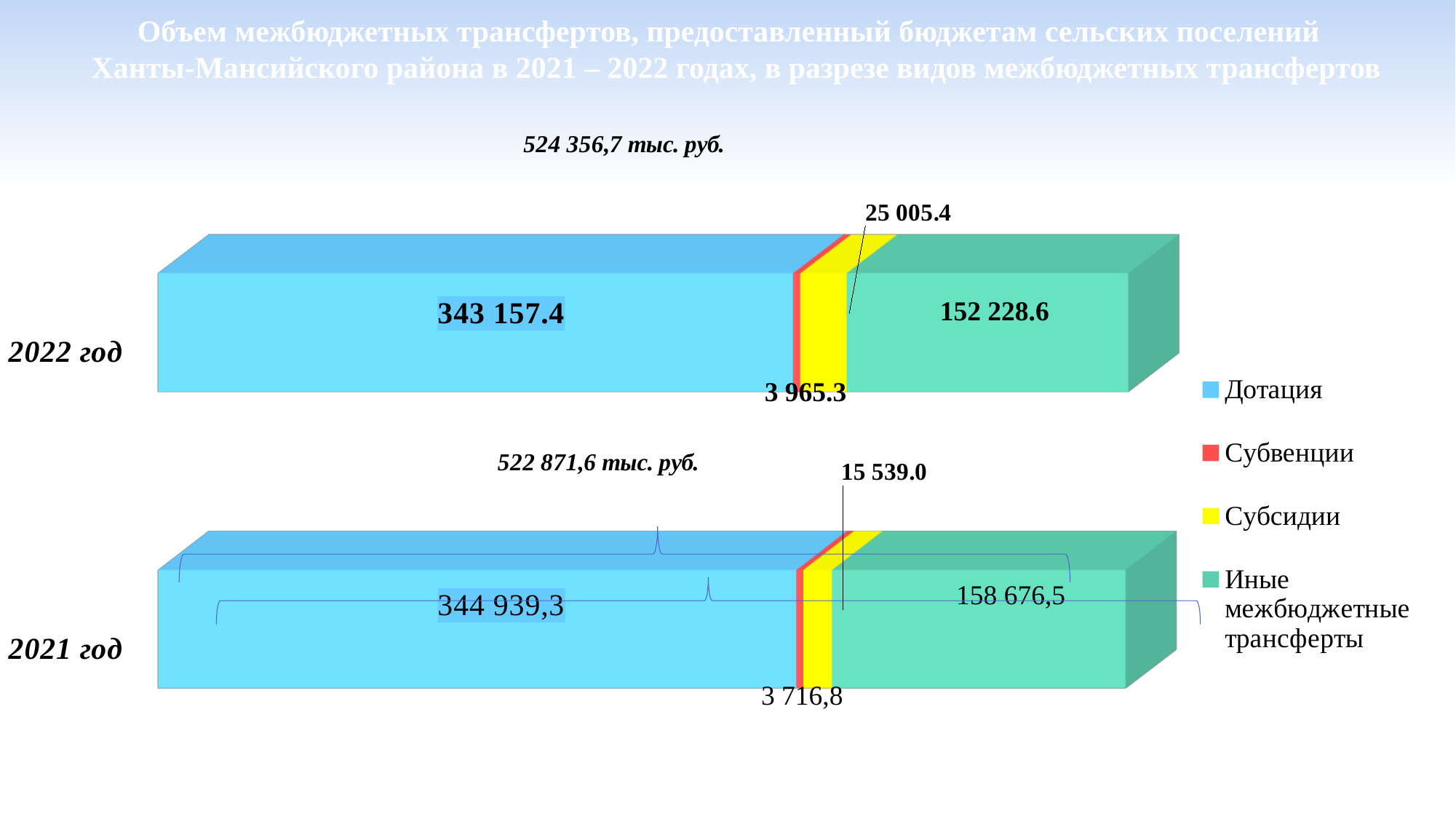

Объем межбюджетных трансфертов, предоставленный бюджетам сельских поселений
Ханты-Мансийского района в 2021 – 2022 годах, в разрезе видов межбюджетных трансфертов

[unsupported chart]